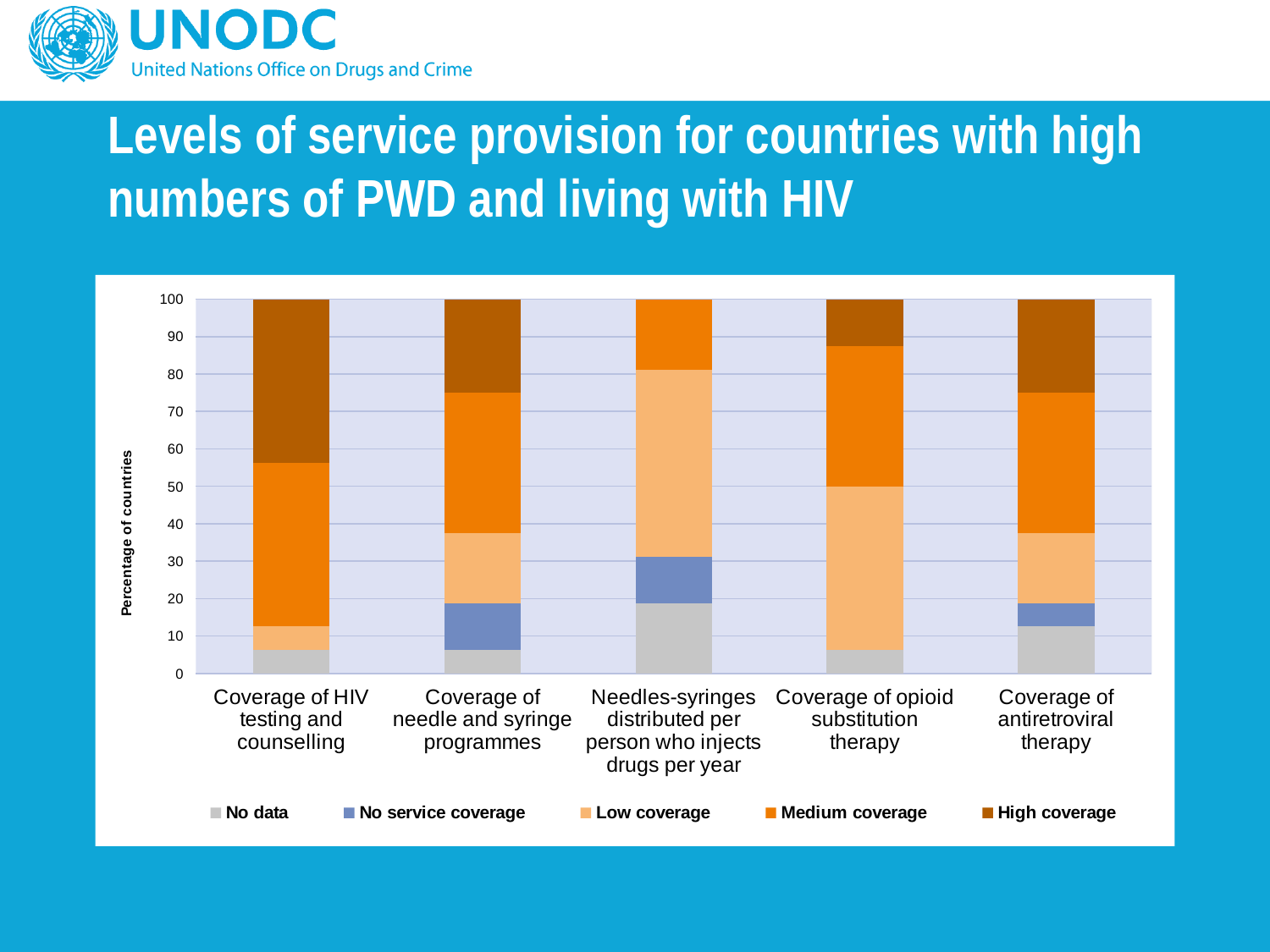

# Levels of service provision for countries with high numbers of PWD and living with HIV

### Chart

| Category | No data | No service coverage | Low coverage | Medium coverage | High coverage |
|---|---|---|---|---|---|
| Coverage of HIV testing and counselling | 6.25 | 0.0 | 6.25 | 43.75 | 43.75 |
| Coverage of needle and syringe programmes | 6.25 | 12.5 | 18.75 | 37.5 | 25.0 |
| Needles-syringes distributed per person who injects drugs per year | 18.75 | 12.5 | 50.0 | 18.75 | 0.0 |
| Coverage of opioid substitution therapy | 6.25 | 0.0 | 43.75 | 37.5 | 12.5 |
| Coverage of antiretroviral therapy | 12.5 | 6.25 | 18.75 | 37.5 | 25.0 |